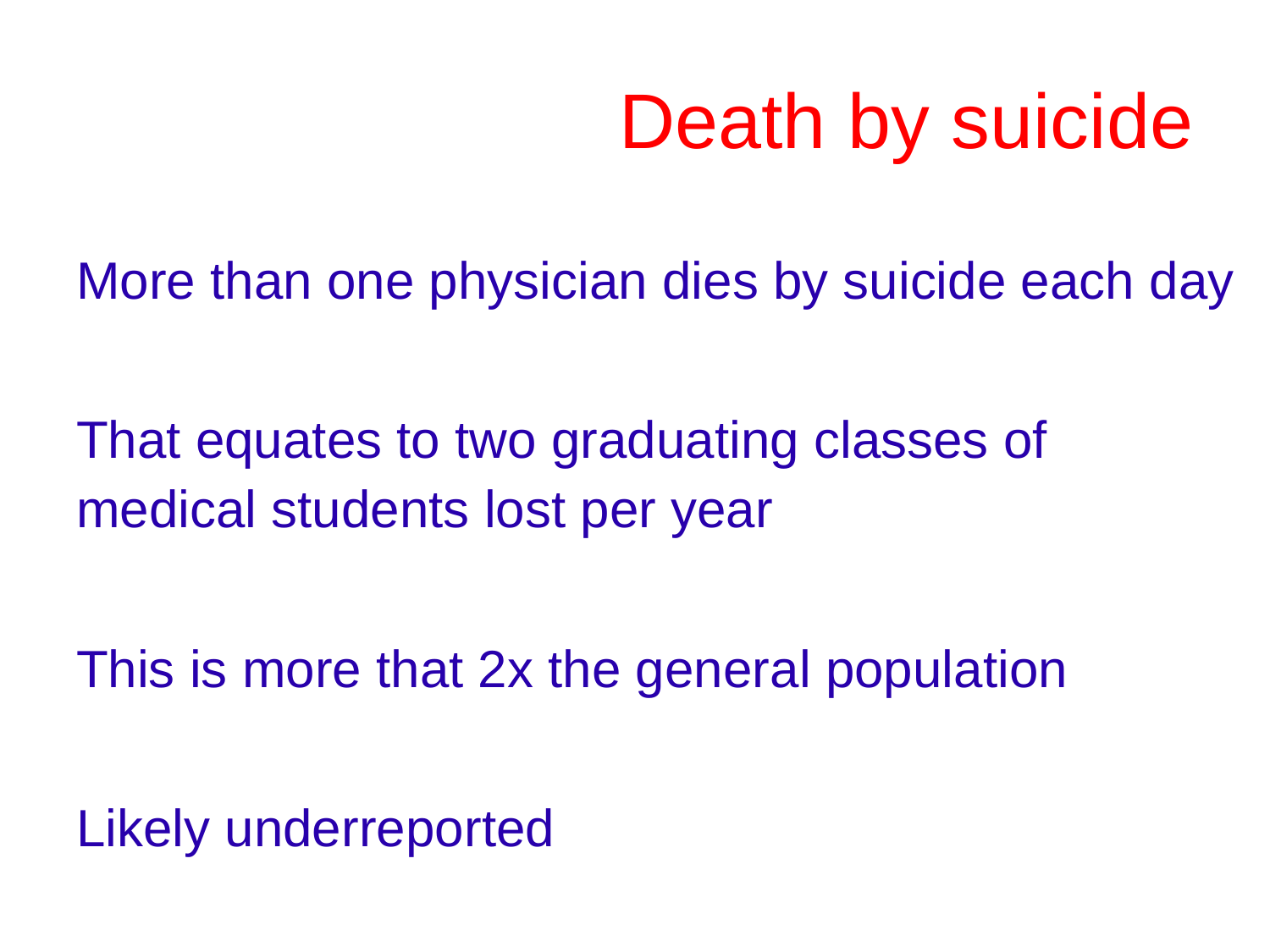

Death by suicide
More than one physician dies by suicide each day

That equates to two graduating classes of medical students lost per year

This is more that 2x the general population

Likely underreported